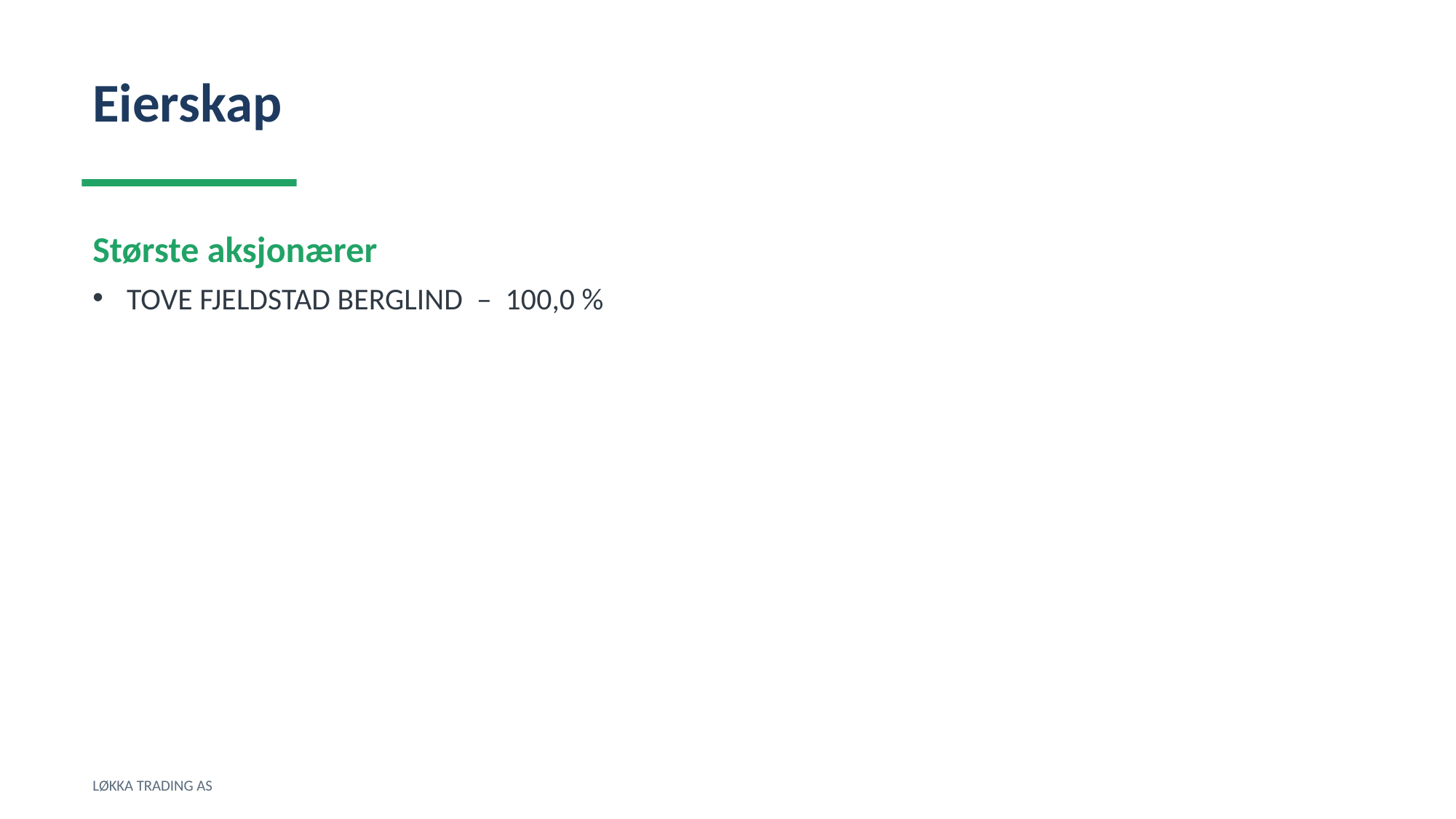

Eierskap

Største aksjonærer
TOVE FJELDSTAD BERGLIND  –  100,0 %
LØKKA TRADING AS